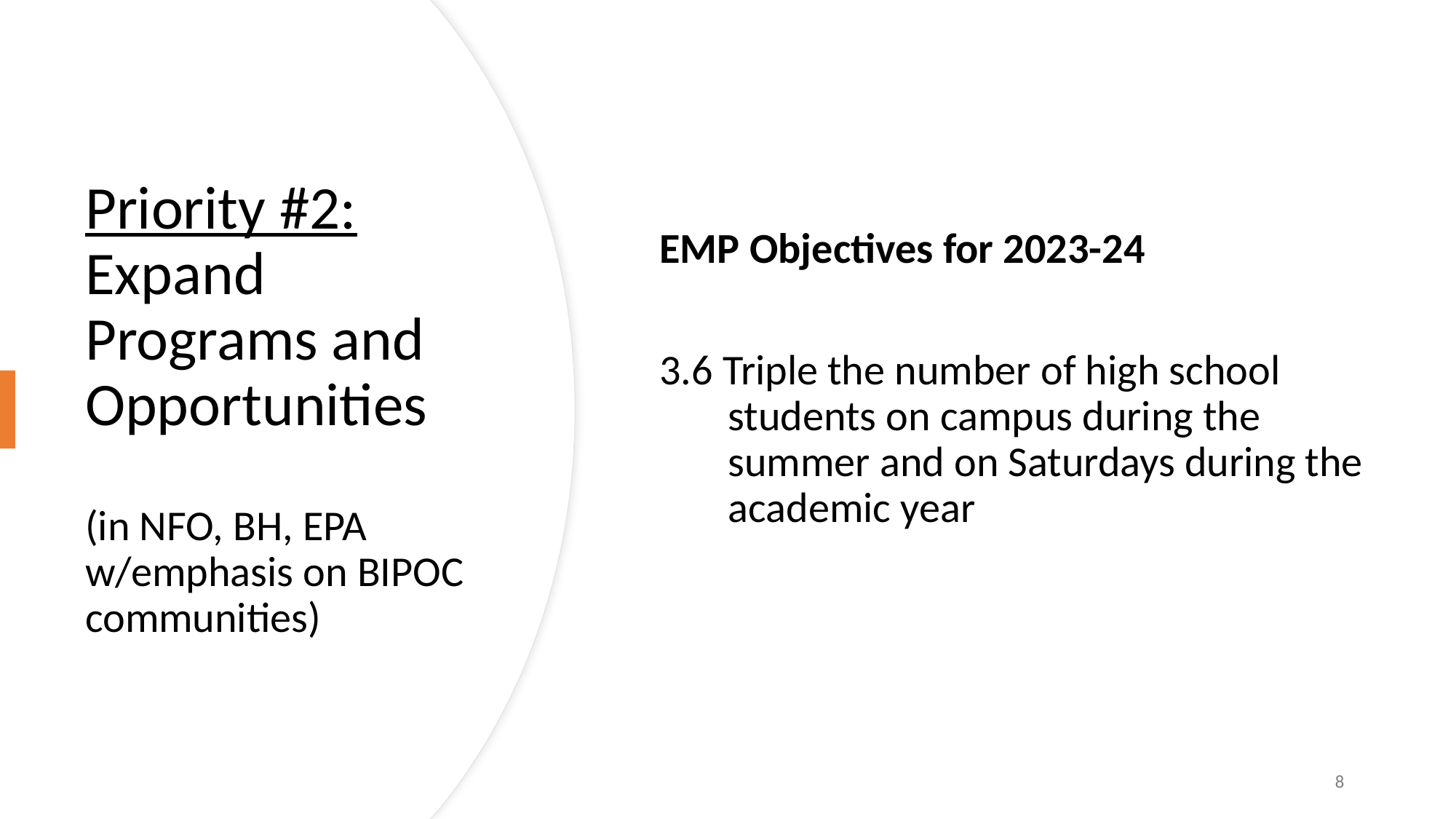

EMP Objectives for 2023-24

3.6 Triple the number of high school students on campus during the summer and on Saturdays during the academic year

# Priority #2: Expand Programs and Opportunities (in NFO, BH, EPA w/emphasis on BIPOC communities)

8